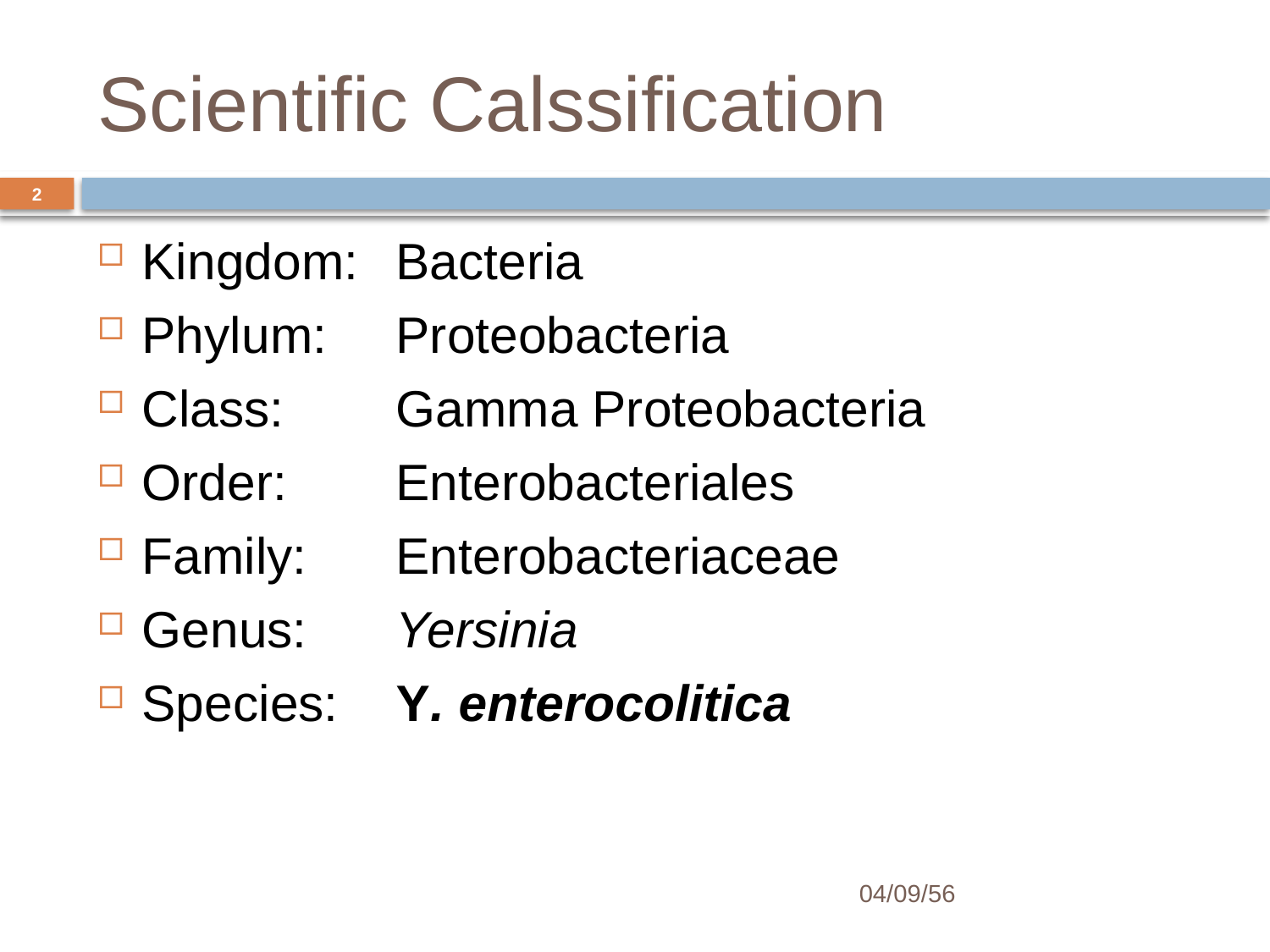

# Scientific Calssification
2
Kingdom: 	Bacteria
Phylum: 	Proteobacteria
Class: 	Gamma Proteobacteria
Order: 	Enterobacteriales
Family: 	Enterobacteriaceae
Genus: 	Yersinia
Species:	Y. enterocolitica
04/09/56